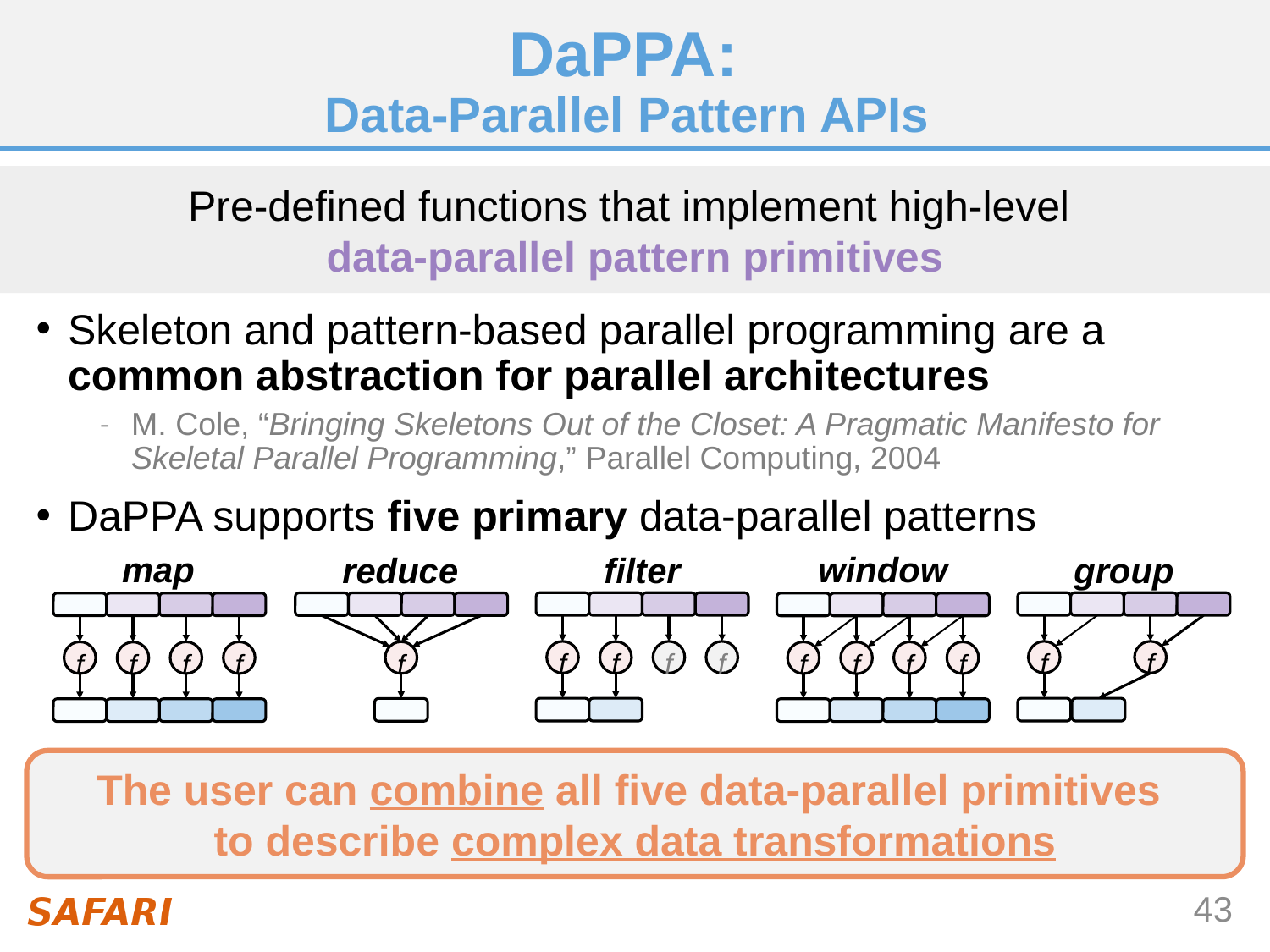

# DaPPA: Data-Parallel Pattern APIs
Pre-defined functions that implement high-level
data-parallel pattern primitives

Skeleton and pattern-based parallel programming are a common abstraction for parallel architectures
M. Cole, “Bringing Skeletons Out of the Closet: A Pragmatic Manifesto for Skeletal Parallel Programming,” Parallel Computing, 2004
DaPPA supports five primary data-parallel patterns

window

f
f
f
f

map

f
f
f
f

reduce

f

filter

f
f
f
f

group

f
f

The user can combine all five data-parallel primitives
to describe complex data transformations